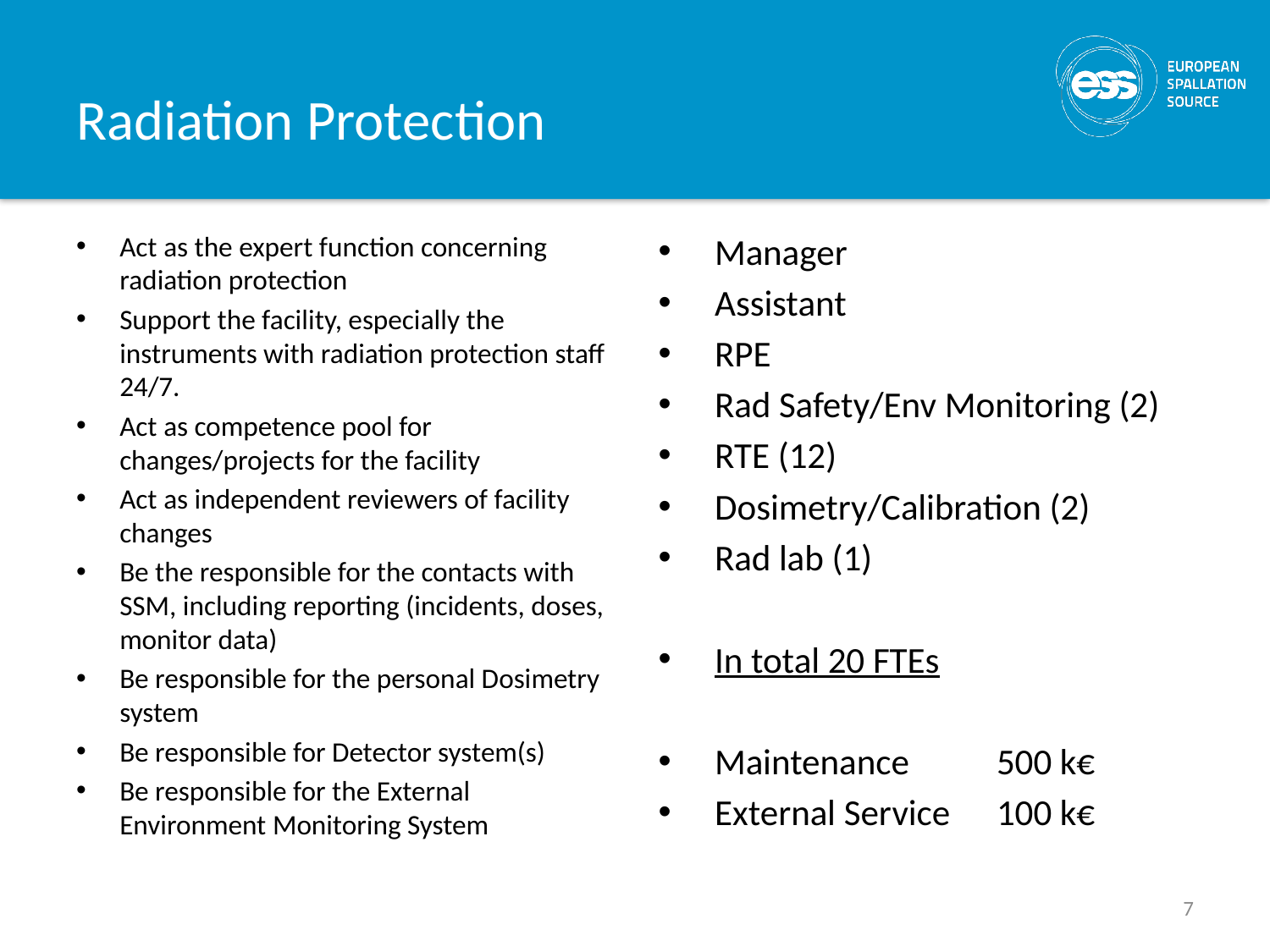

# Radiation Protection
Act as the expert function concerning radiation protection
Support the facility, especially the instruments with radiation protection staff 24/7.
Act as competence pool for changes/projects for the facility
Act as independent reviewers of facility changes
Be the responsible for the contacts with SSM, including reporting (incidents, doses, monitor data)
Be responsible for the personal Dosimetry system
Be responsible for Detector system(s)
Be responsible for the External Environment Monitoring System
Manager
Assistant
RPE
Rad Safety/Env Monitoring (2)
RTE (12)
Dosimetry/Calibration (2)
Rad lab (1)

In total 20 FTEs

Maintenance		500 k€
External Service		100 k€
7